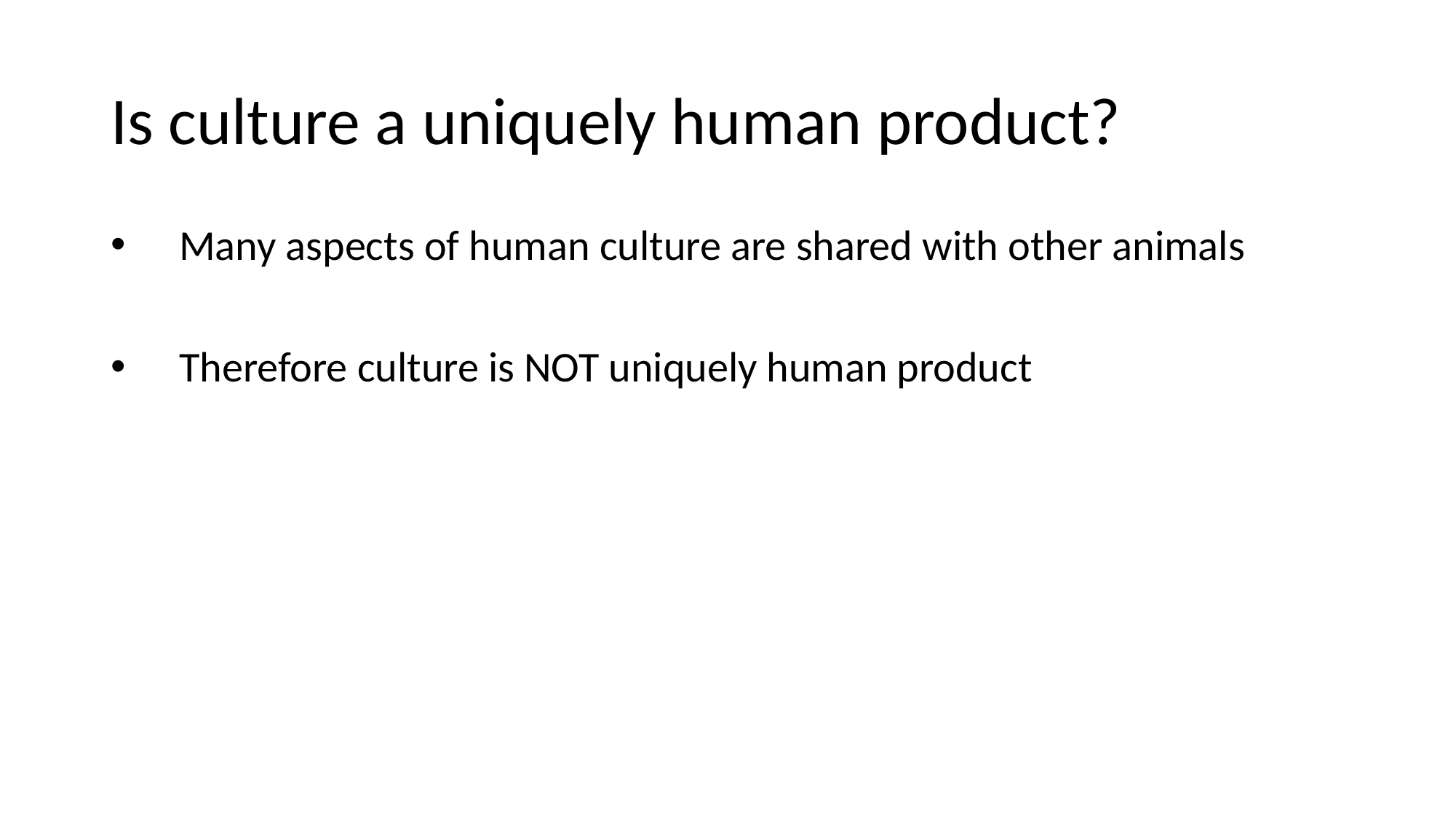

# Is culture a uniquely human product?
Many aspects of human culture are shared with other animals

Therefore culture is NOT uniquely human product